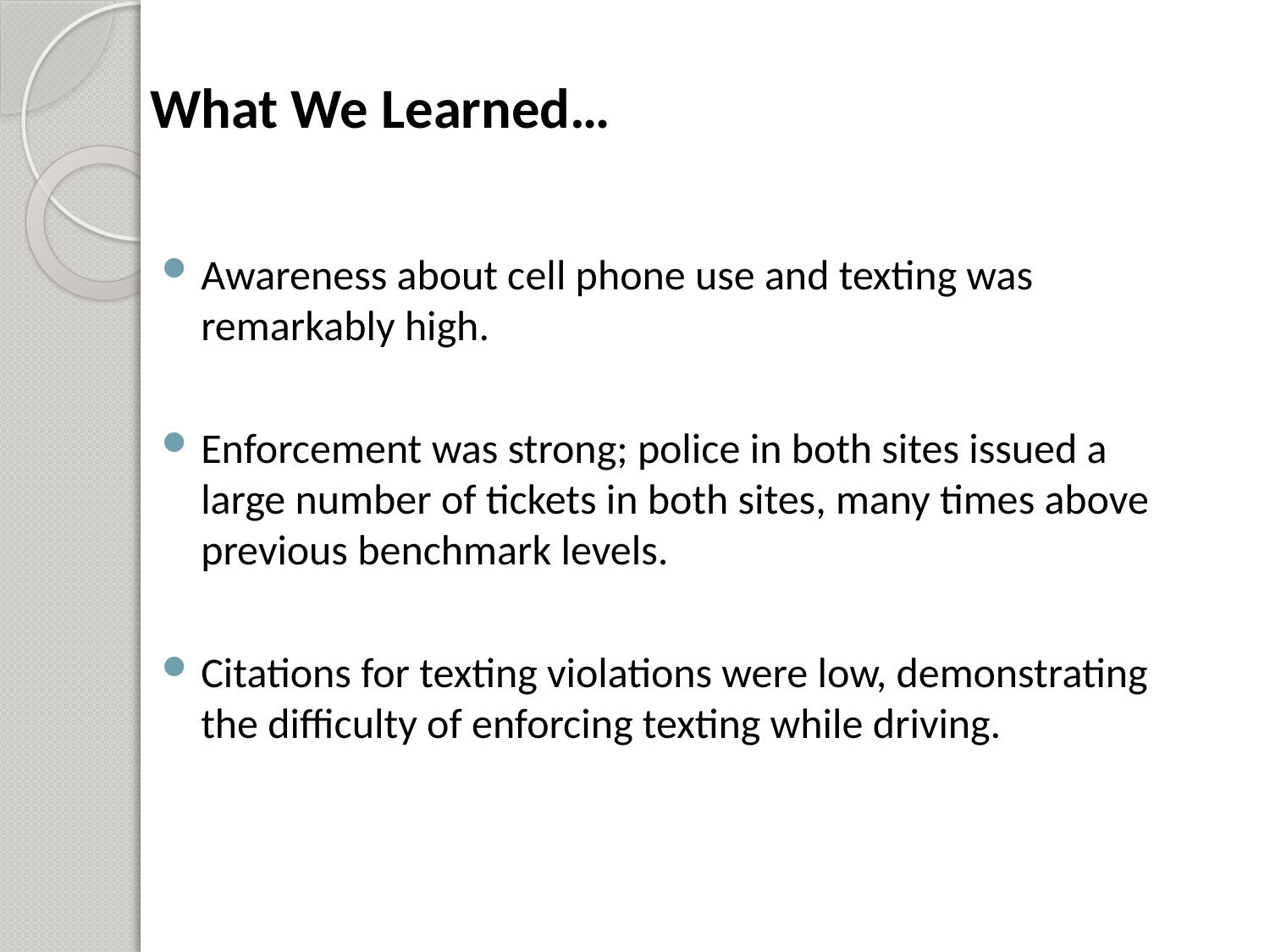

# What We Learned…

Awareness about cell phone use and texting was remarkably high.

Enforcement was strong; police in both sites issued a large number of tickets in both sites, many times above previous benchmark levels.

Citations for texting violations were low, demonstrating the difficulty of enforcing texting while driving.